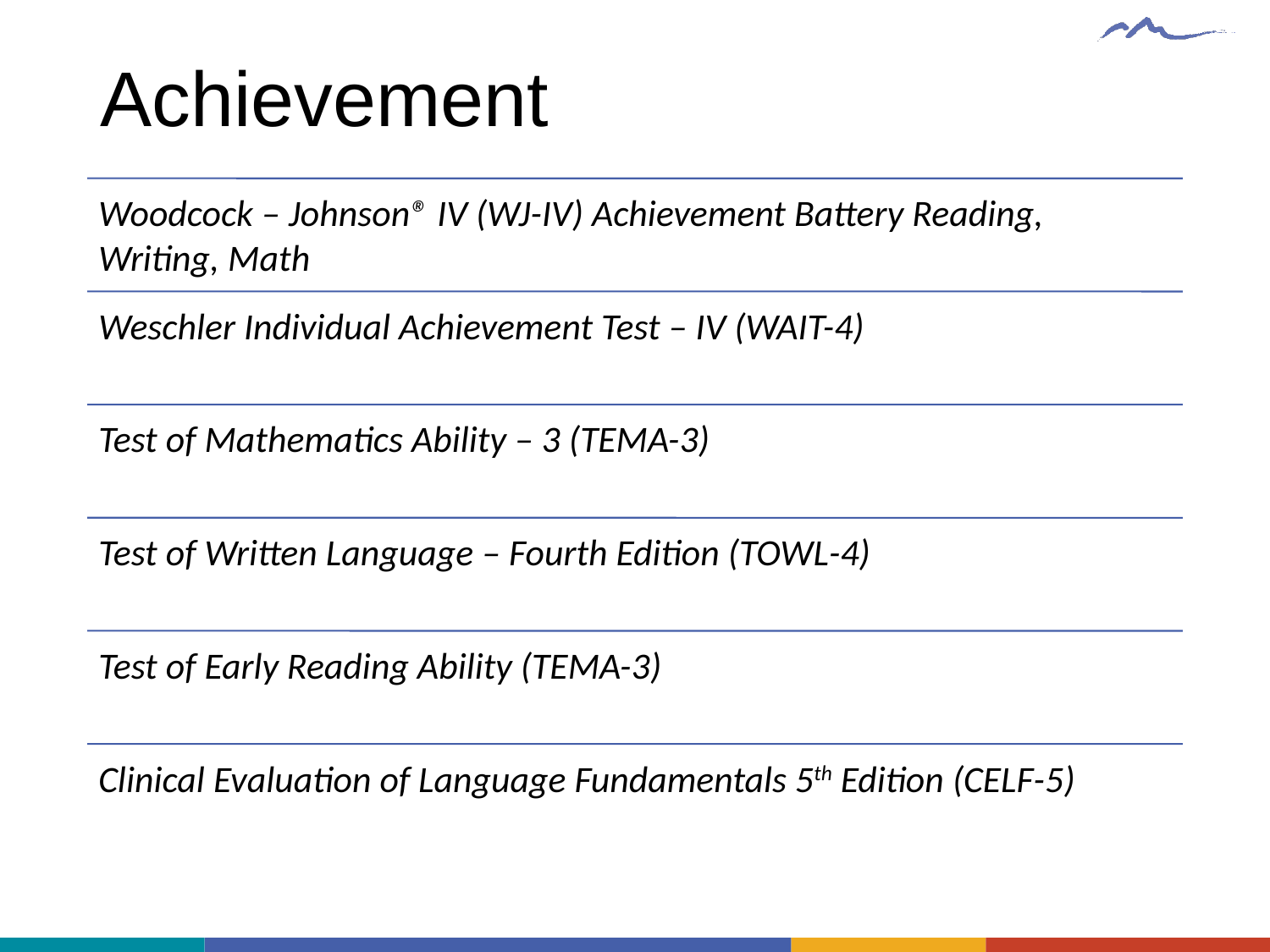

# Achievement
Woodcock – Johnson® IV (WJ-IV) Achievement Battery Reading, Writing, Math
Weschler Individual Achievement Test – IV (WAIT-4)
Test of Mathematics Ability – 3 (TEMA-3)
Test of Written Language – Fourth Edition (TOWL-4)
Test of Early Reading Ability (TEMA-3)
Clinical Evaluation of Language Fundamentals 5th Edition (CELF-5)